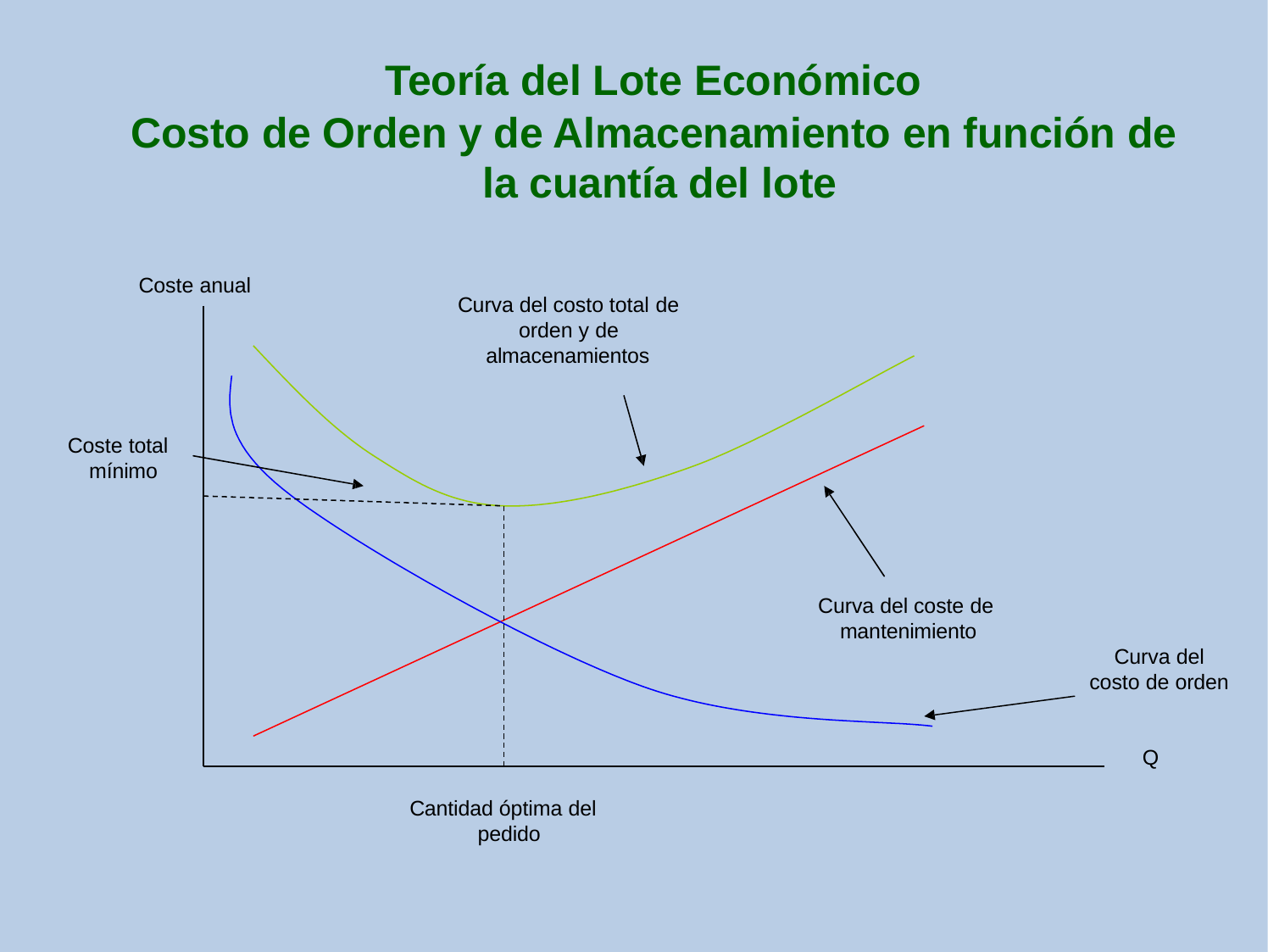

# Teoría del Lote Económico
Costo de Orden y de Almacenamiento en función de  la cuantía del lote
Coste anual
Curva del costo total de

orden y de  almacenamientos

Coste total  mínimo

Curva del coste de  mantenimiento
Curva del  costo de orden

Q

Cantidad óptima del  pedido